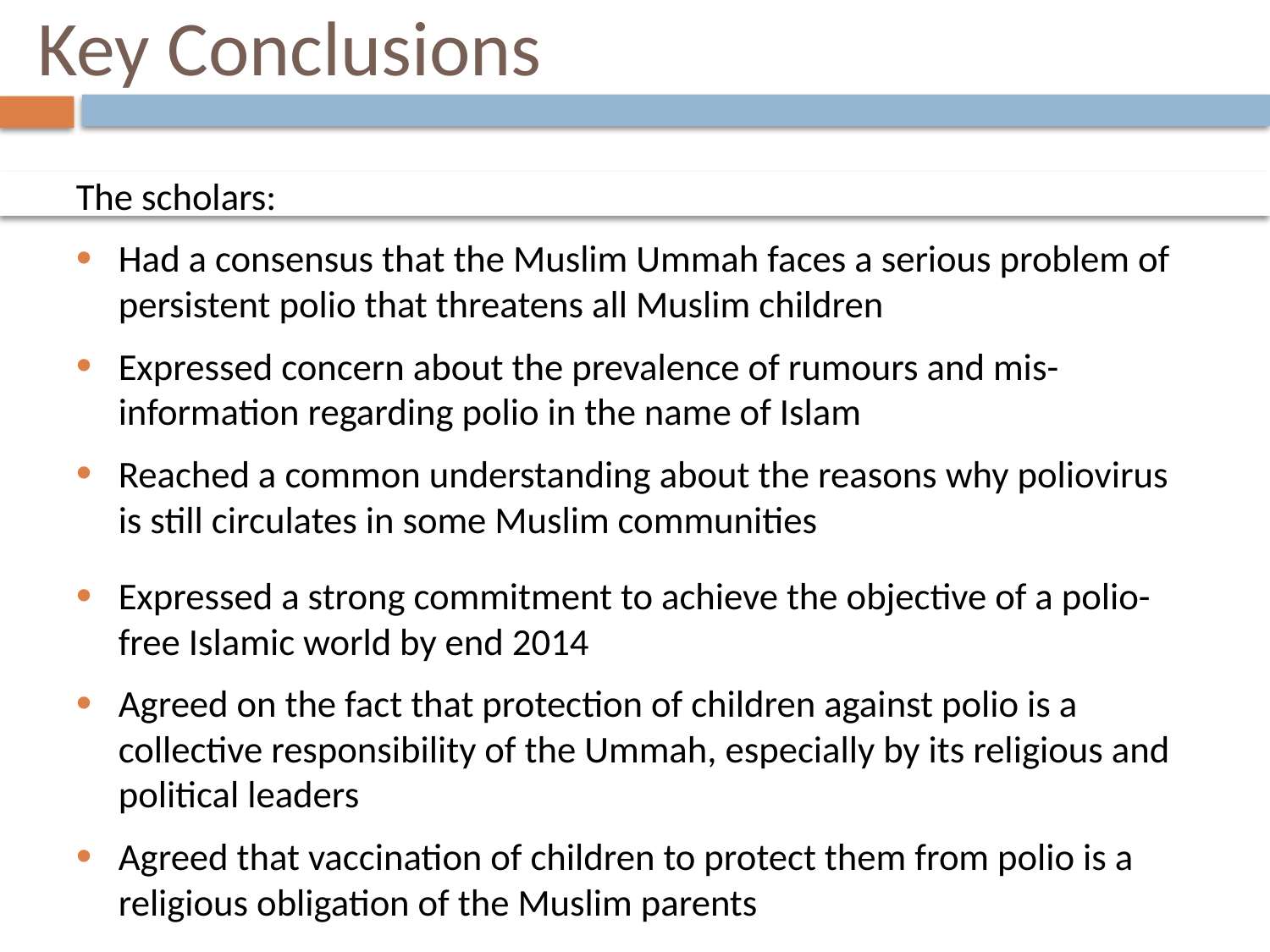

# Key Conclusions
The scholars:
Had a consensus that the Muslim Ummah faces a serious problem of persistent polio that threatens all Muslim children
Expressed concern about the prevalence of rumours and mis-information regarding polio in the name of Islam
Reached a common understanding about the reasons why poliovirus is still circulates in some Muslim communities
Expressed a strong commitment to achieve the objective of a polio-free Islamic world by end 2014
Agreed on the fact that protection of children against polio is a collective responsibility of the Ummah, especially by its religious and political leaders
Agreed that vaccination of children to protect them from polio is a religious obligation of the Muslim parents